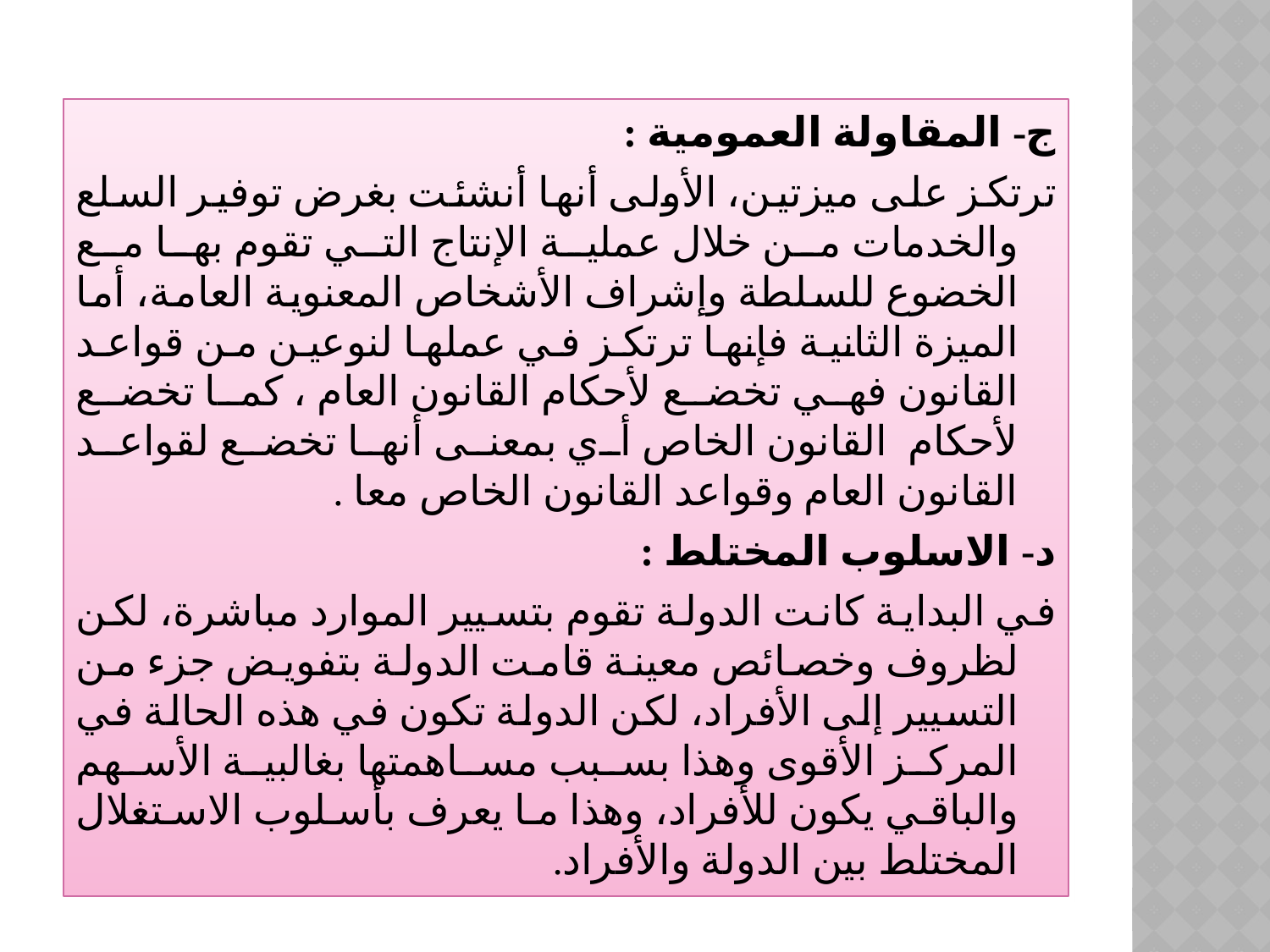

ج- المقاولة العمومية :
ترتكز على ميزتين، الأولى أنها أنشئت بغرض توفير السلع والخدمات من خلال عملية الإنتاج التي تقوم بها مع الخضوع للسلطة وإشراف الأشخاص المعنوية العامة، أما الميزة الثانية فإنها ترتكز في عملها لنوعين من قواعد القانون فهي تخضع لأحكام القانون العام ، كما تخضع لأحكام  القانون الخاص أي بمعنى أنها تخضع لقواعد القانون العام وقواعد القانون الخاص معا .
د- الاسلوب المختلط :
في البداية كانت الدولة تقوم بتسيير الموارد مباشرة، لكن لظروف وخصائص معينة قامت الدولة بتفويض جزء من التسيير إلى الأفراد، لكن الدولة تكون في هذه الحالة في المركز الأقوى وهذا بسبب مساهمتها بغالبية الأسهم والباقي يكون للأفراد، وهذا ما يعرف بأسلوب الاستغلال المختلط بين الدولة والأفراد.